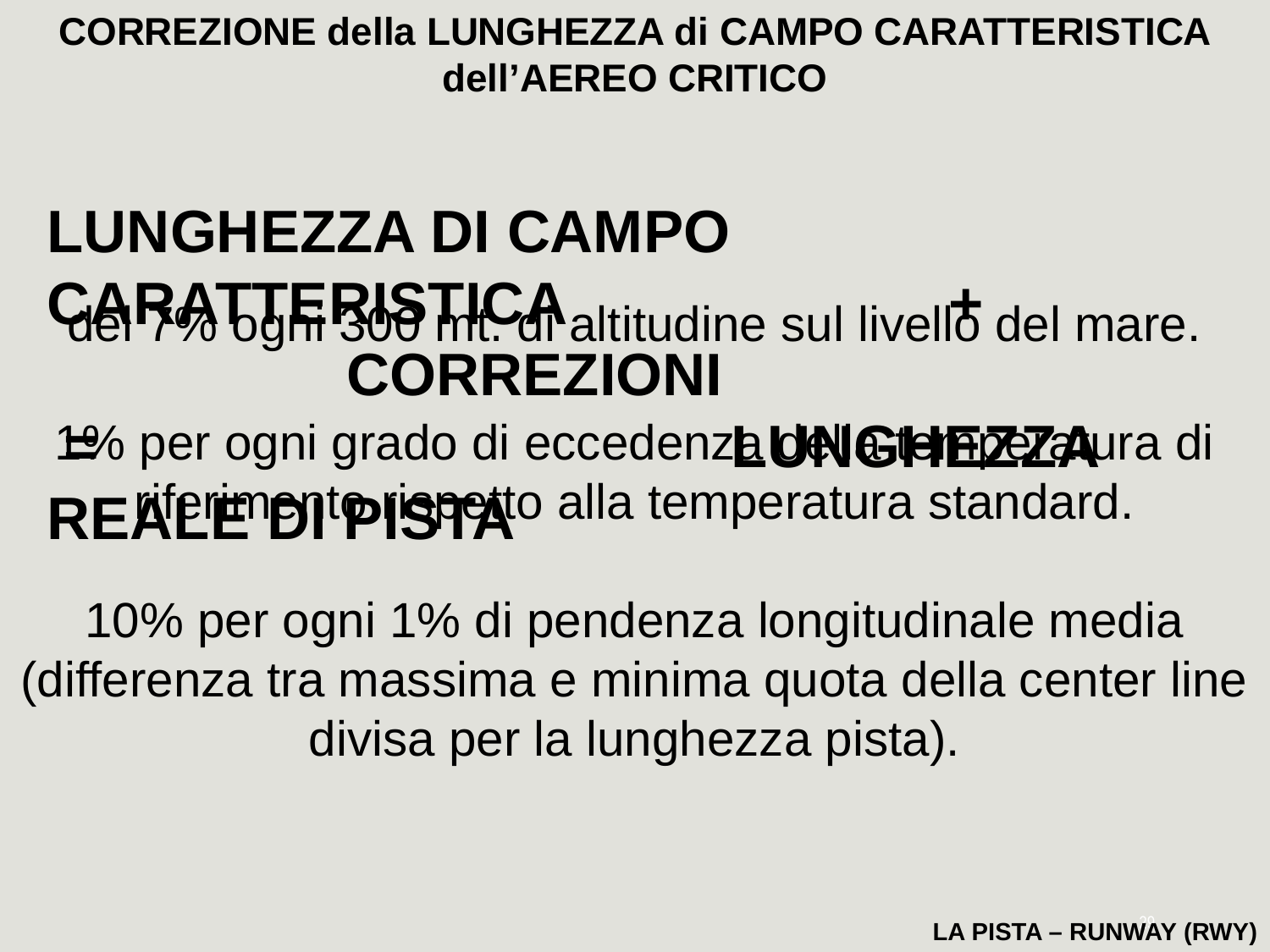

CORREZIONE della LUNGHEZZA di CAMPO CARATTERISTICA dell’AEREO CRITICO
LUNGHEZZA DI CAMPO CARATTERISTICA                       +                                 CORREZIONI                                =                                      LUNGHEZZA REALE DI PISTA
del 7% ogni 300 mt. di altitudine sul livello del mare.

1% per ogni grado di eccedenza della temperatura di riferimento rispetto alla temperatura standard.

10% per ogni 1% di pendenza longitudinale media (differenza tra massima e minima quota della center line divisa per la lunghezza pista).

29
LA PISTA – RUNWAY (RWY)